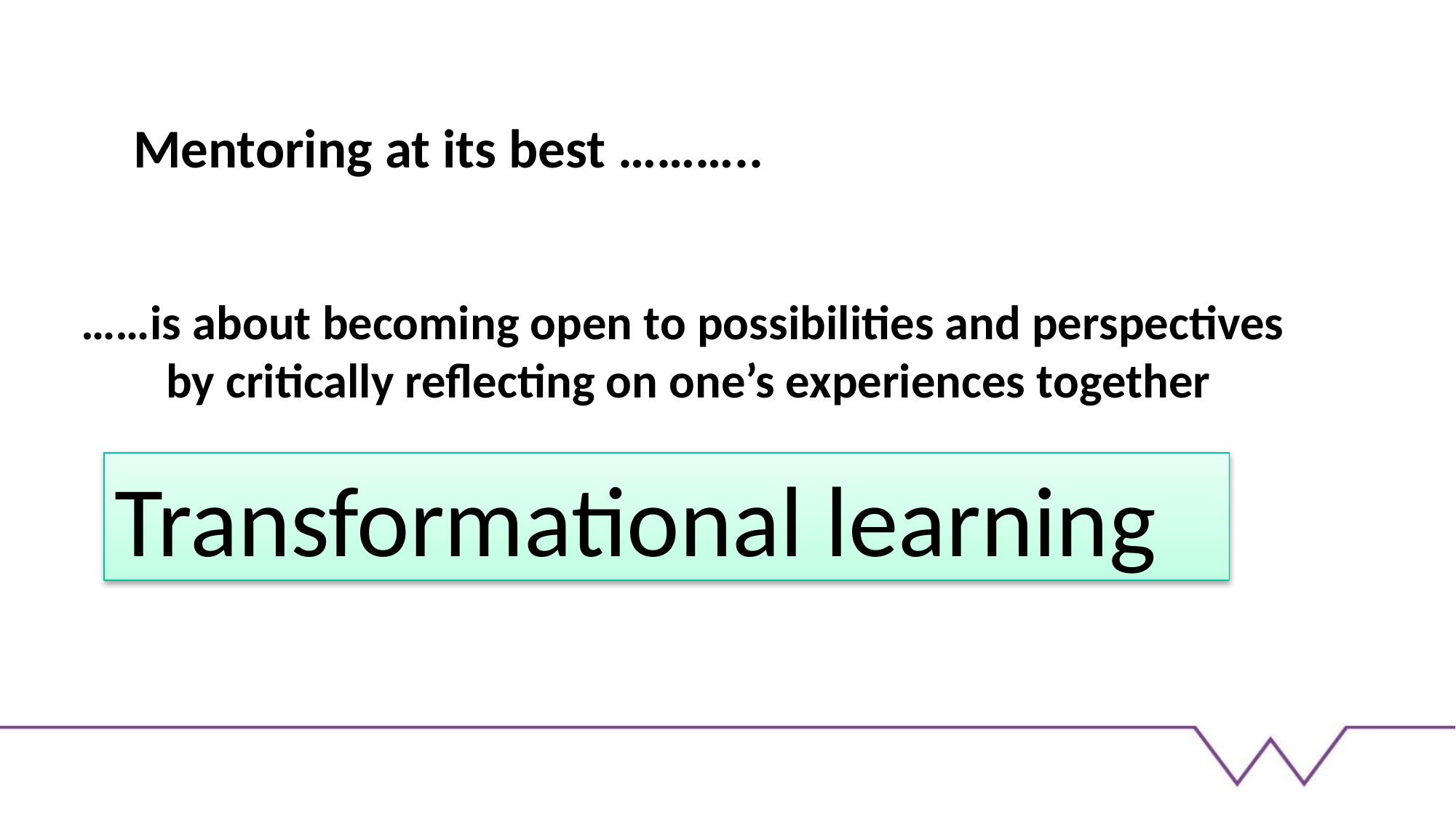

Mentoring at its best ………..
……is about becoming open to possibilities and perspectives
by critically reflecting on one’s experiences together
# Transformational learning